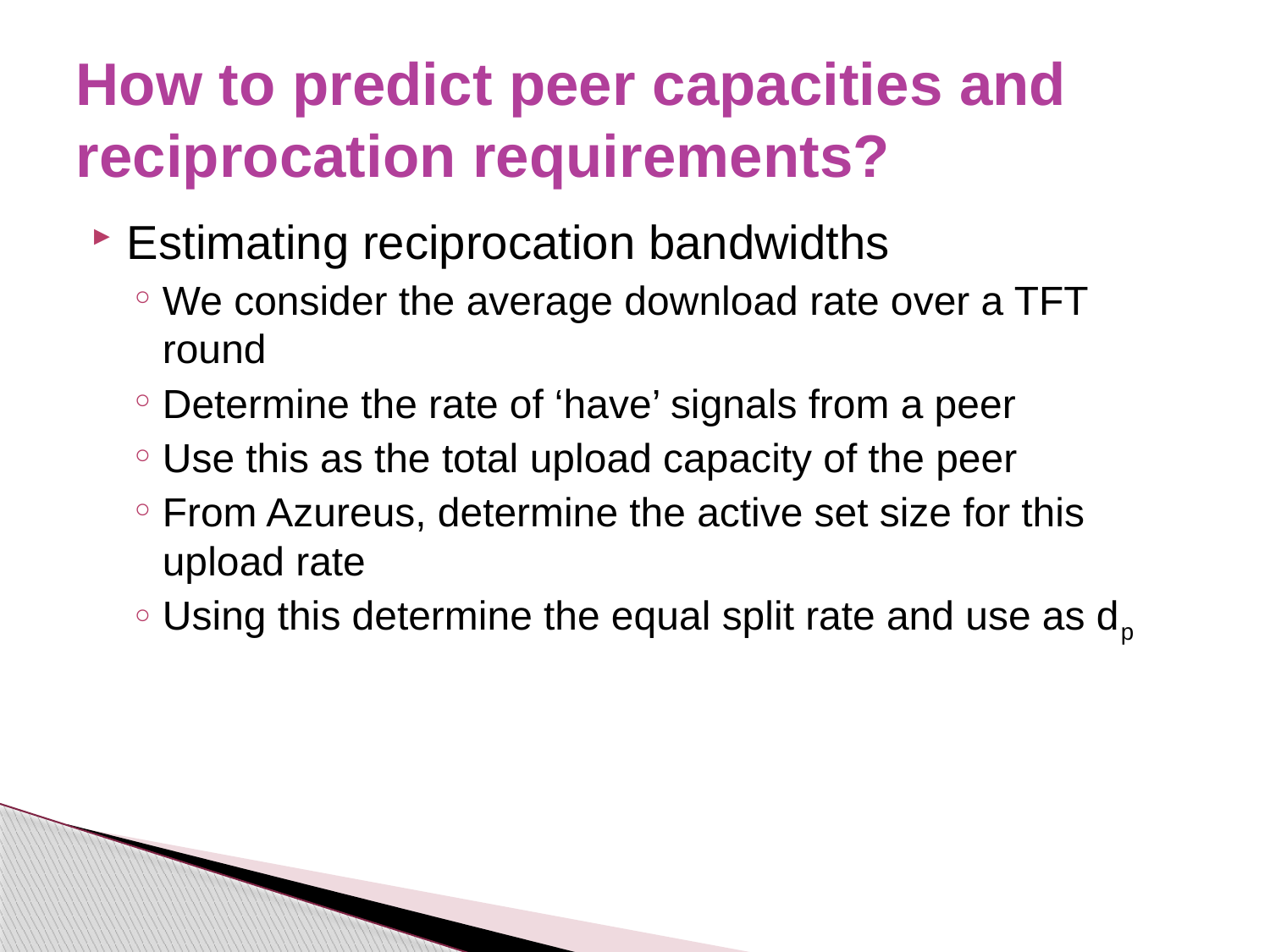

# How to predict peer capacities and reciprocation requirements?
Estimating reciprocation bandwidths
We consider the average download rate over a TFT round
Determine the rate of ‘have’ signals from a peer
Use this as the total upload capacity of the peer
From Azureus, determine the active set size for this upload rate
Using this determine the equal split rate and use as dp